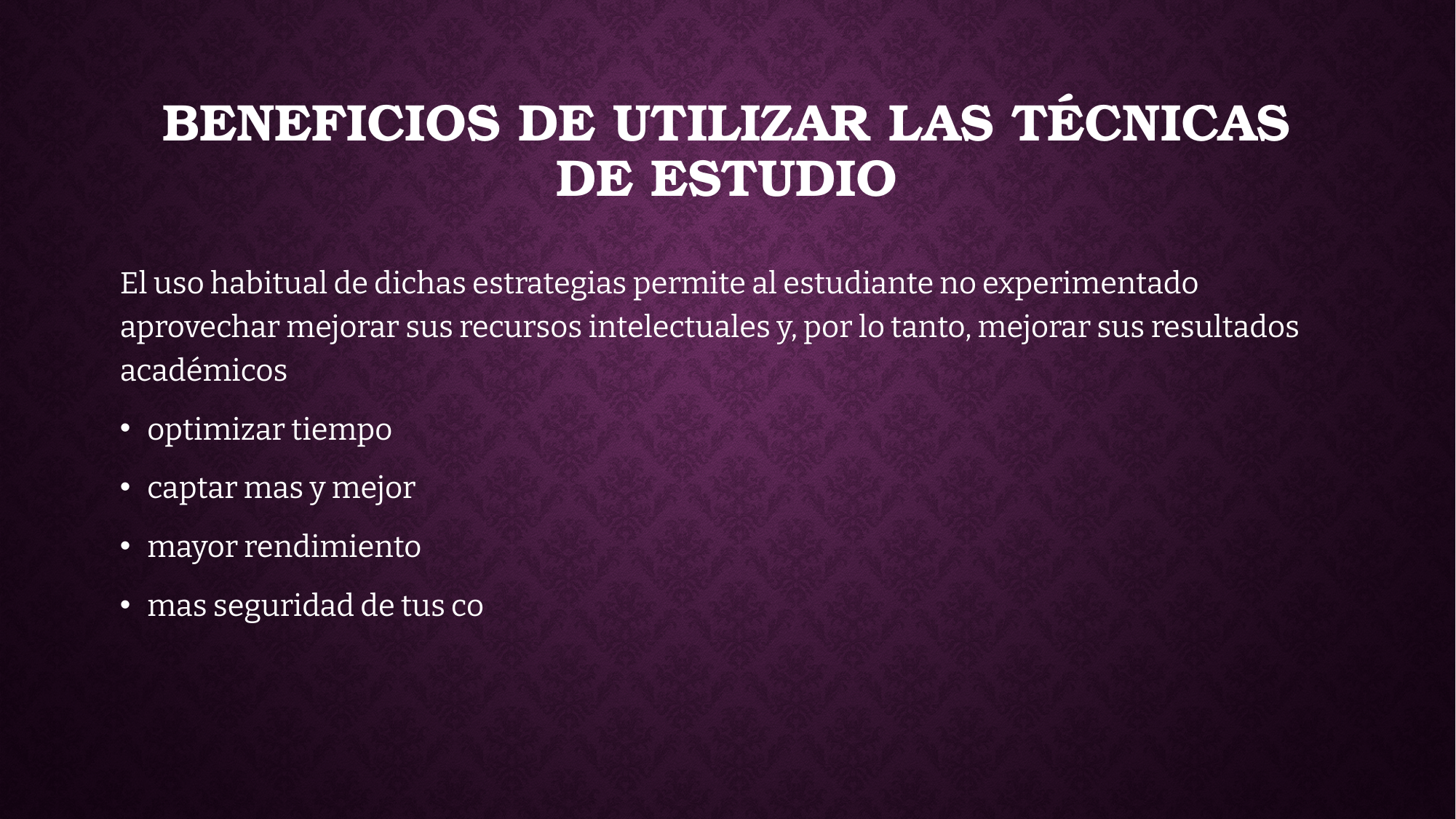

# Beneficios de utilizar las técnicas de estudio
El uso habitual de dichas estrategias permite al estudiante no experimentado aprovechar mejorar sus recursos intelectuales y, por lo tanto, mejorar sus resultados académicos
optimizar tiempo
captar mas y mejor
mayor rendimiento
mas seguridad de tus co